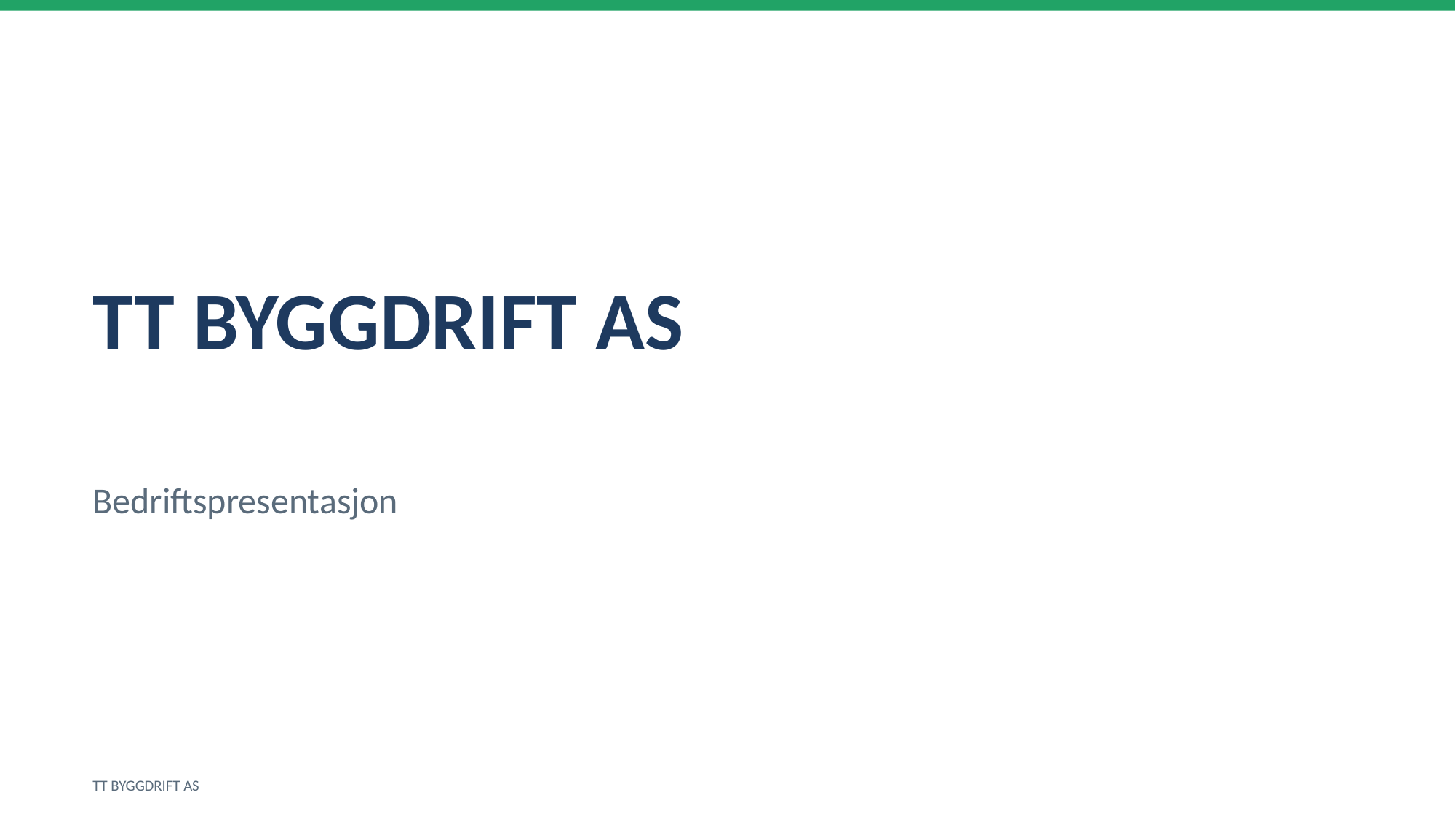

TT BYGGDRIFT AS
Bedriftspresentasjon
TT BYGGDRIFT AS